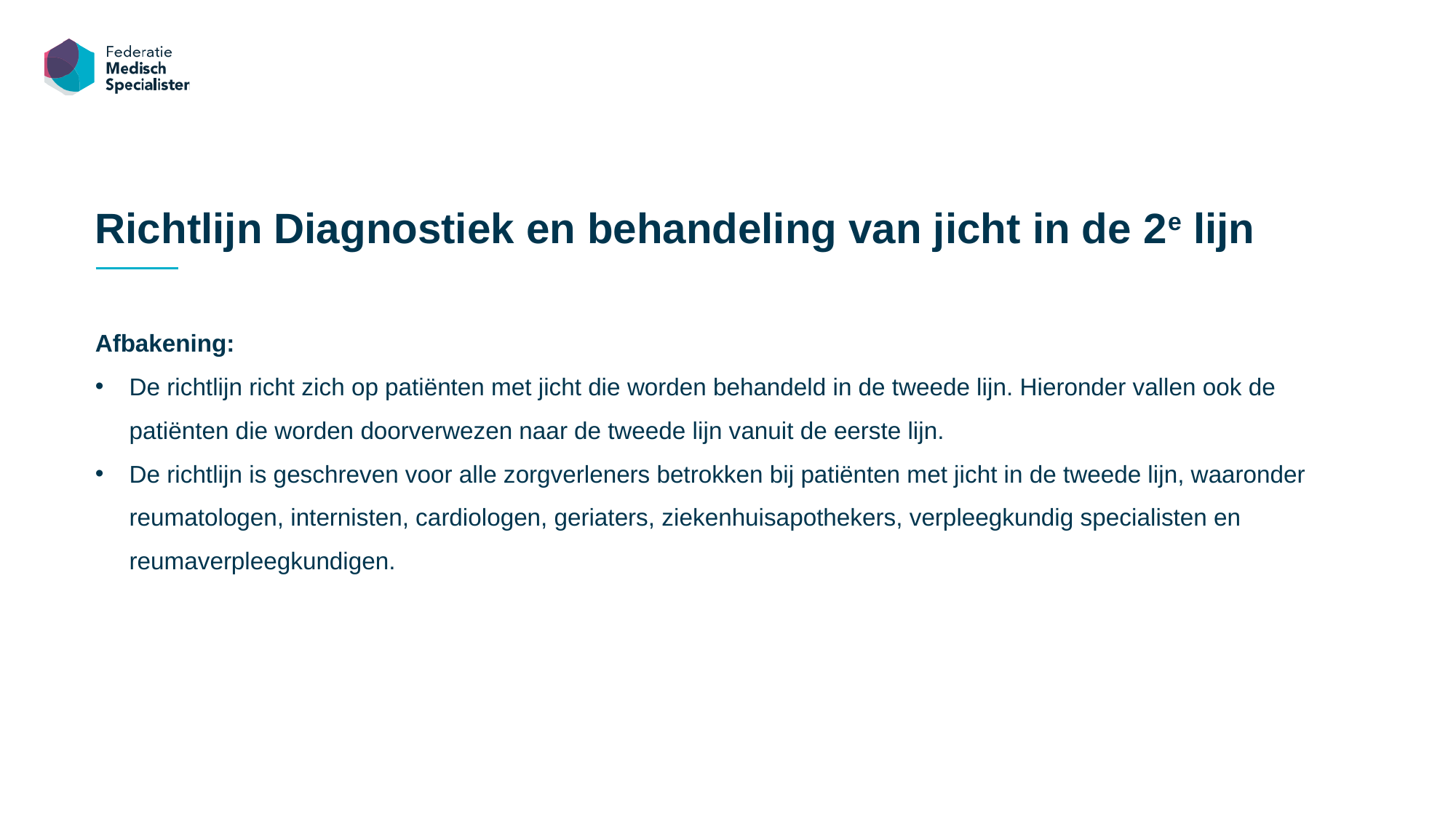

Richtlijn Diagnostiek en behandeling van jicht in de 2e lijn
Afbakening:
De richtlijn richt zich op patiënten met jicht die worden behandeld in de tweede lijn. Hieronder vallen ook de patiënten die worden doorverwezen naar de tweede lijn vanuit de eerste lijn.
De richtlijn is geschreven voor alle zorgverleners betrokken bij patiënten met jicht in de tweede lijn, waaronder reumatologen, internisten, cardiologen, geriaters, ziekenhuisapothekers, verpleegkundig specialisten en reumaverpleegkundigen.